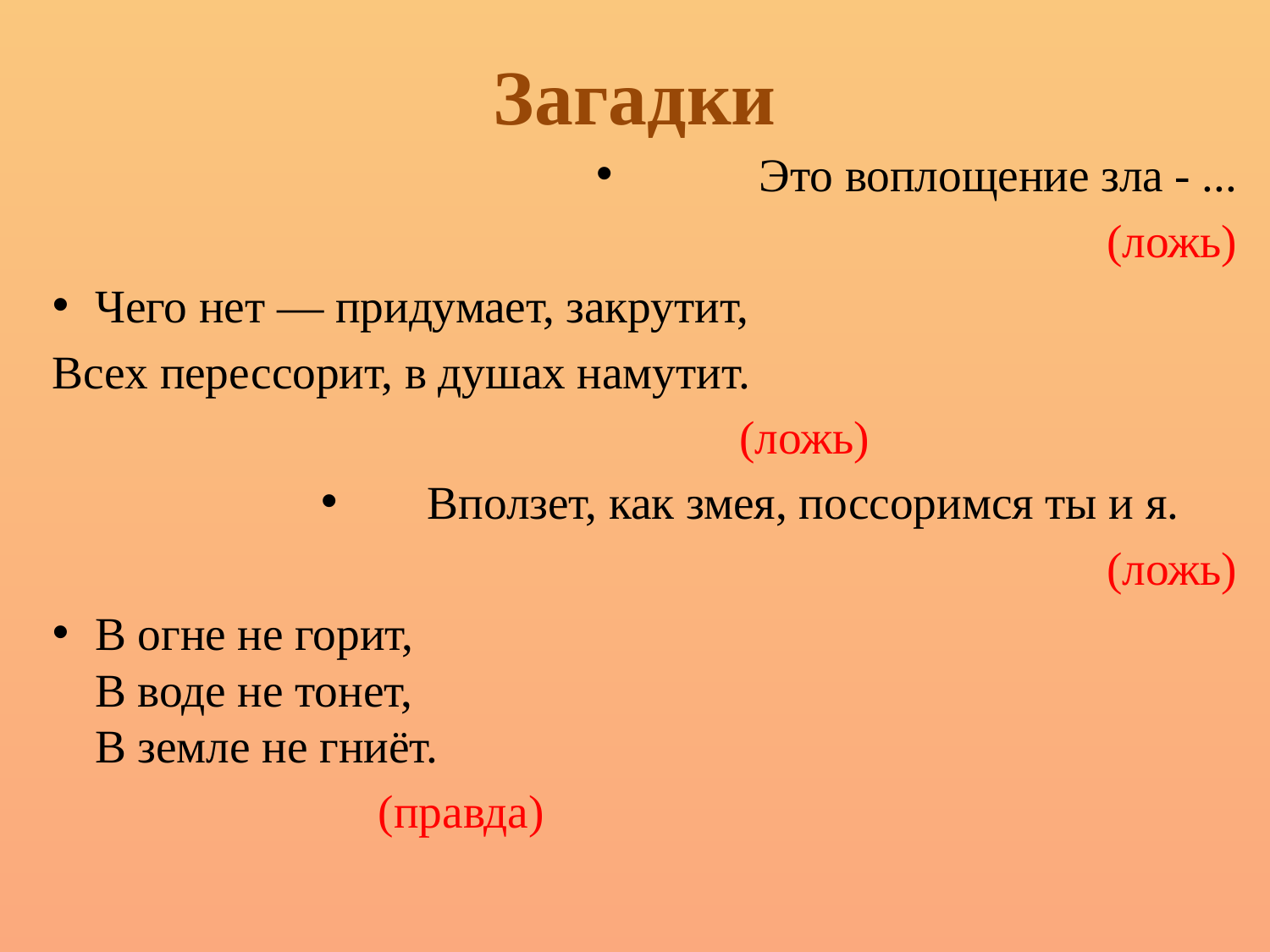

# Загадки
Это воплощение зла - ...
 (ложь)
Чего нет — придумает, закрутит,
Всех перессорит, в душах намутит.
                                                           (ложь)
Вползет, как змея, поссоримся ты и я.
  (ложь)
В огне не горит,
В воде не тонет,
В земле не гниёт.
                            (правда)